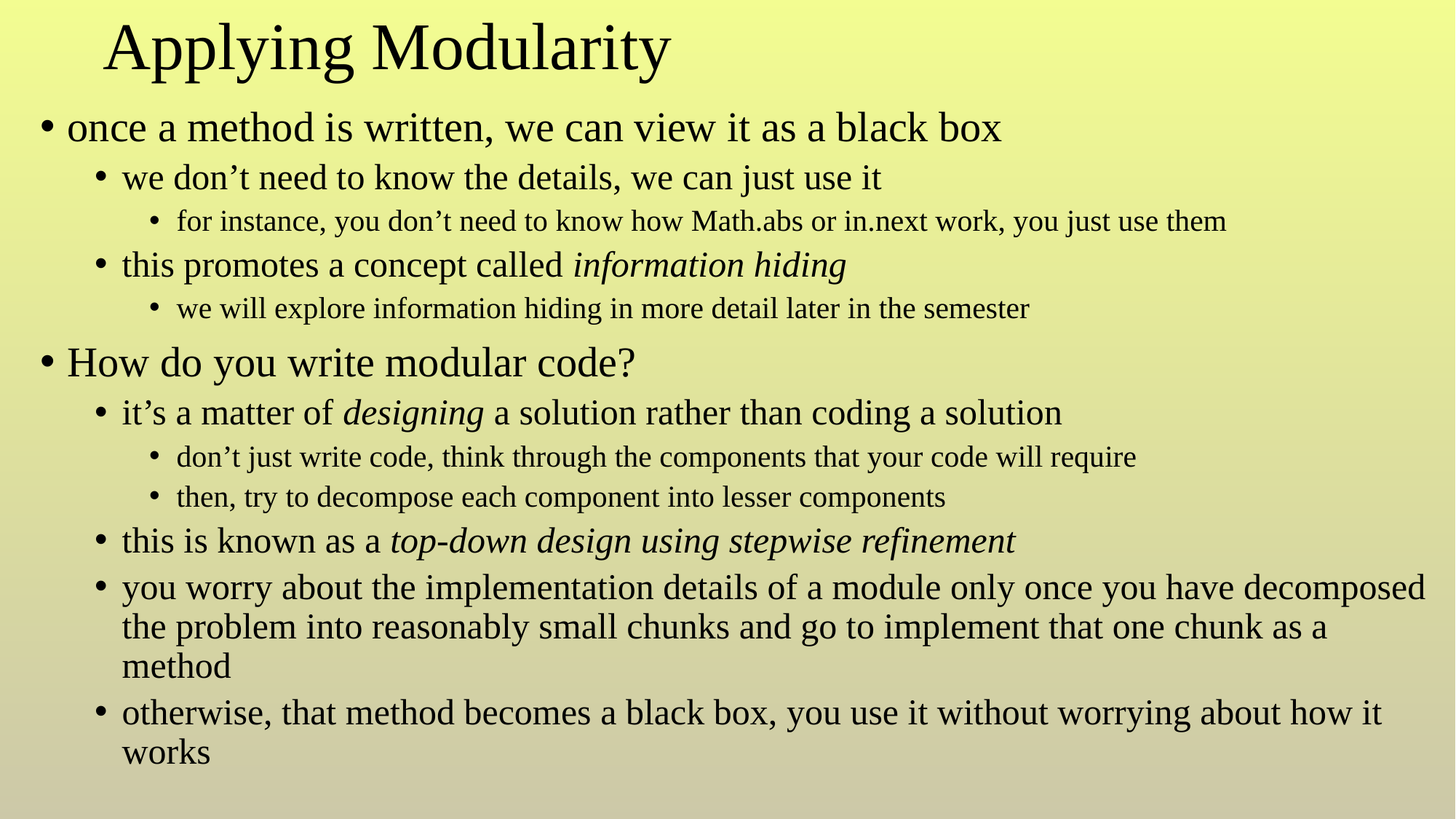

# Applying Modularity
once a method is written, we can view it as a black box
we don’t need to know the details, we can just use it
for instance, you don’t need to know how Math.abs or in.next work, you just use them
this promotes a concept called information hiding
we will explore information hiding in more detail later in the semester
How do you write modular code?
it’s a matter of designing a solution rather than coding a solution
don’t just write code, think through the components that your code will require
then, try to decompose each component into lesser components
this is known as a top-down design using stepwise refinement
you worry about the implementation details of a module only once you have decomposed the problem into reasonably small chunks and go to implement that one chunk as a method
otherwise, that method becomes a black box, you use it without worrying about how it works